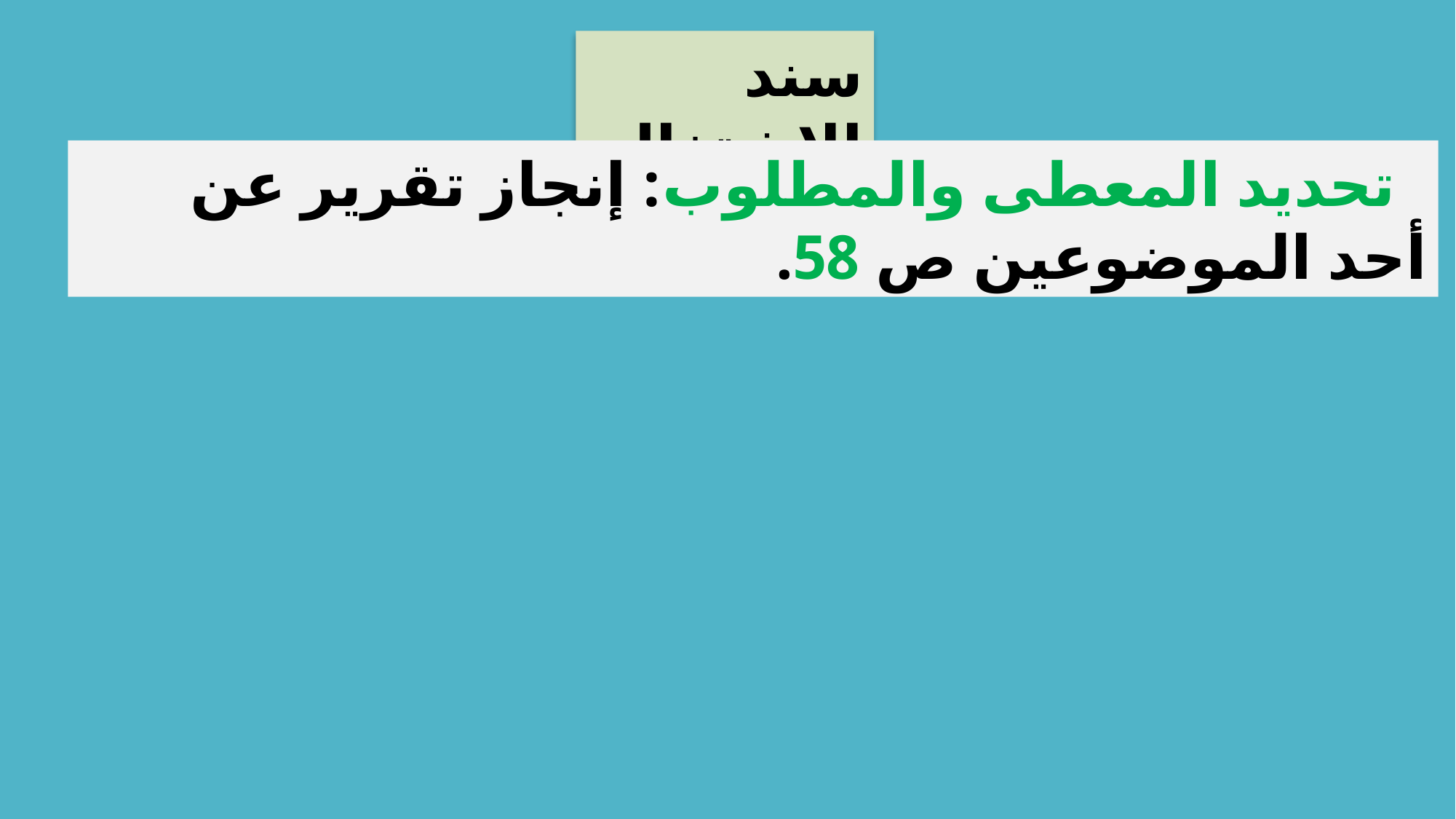

سند الاشتغال:
  تحديد المعطى والمطلوب: إنجاز تقرير عن أحد الموضوعين ص 58.